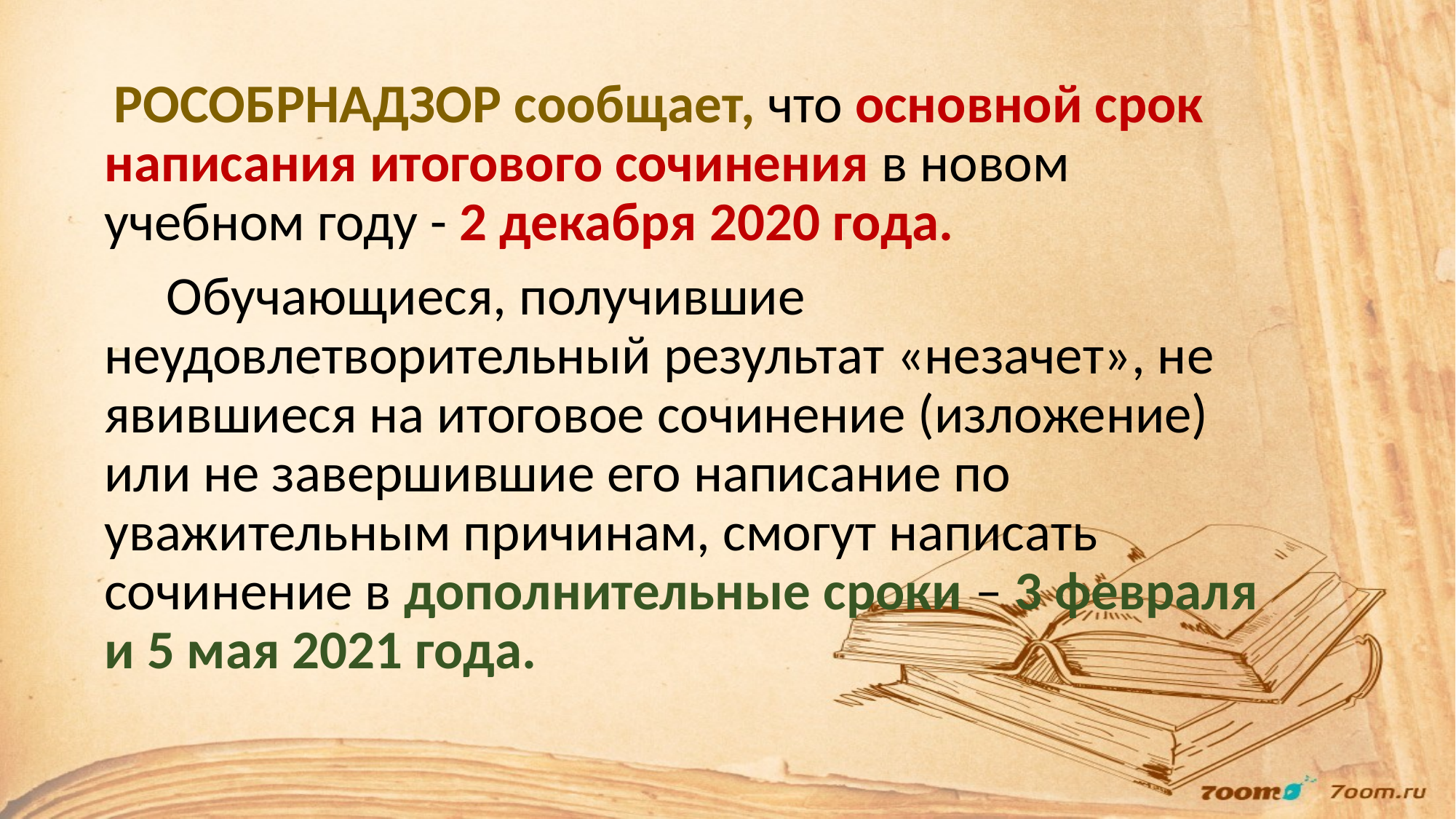

РОСОБРНАДЗОР сообщает, что основной срок написания итогового сочинения в новом учебном году - 2 декабря 2020 года.
     Обучающиеся, получившие неудовлетворительный результат «незачет», не явившиеся на итоговое сочинение (изложение) или не завершившие его написание по уважительным причинам, смогут написать сочинение в дополнительные сроки – 3 февраля и 5 мая 2021 года.